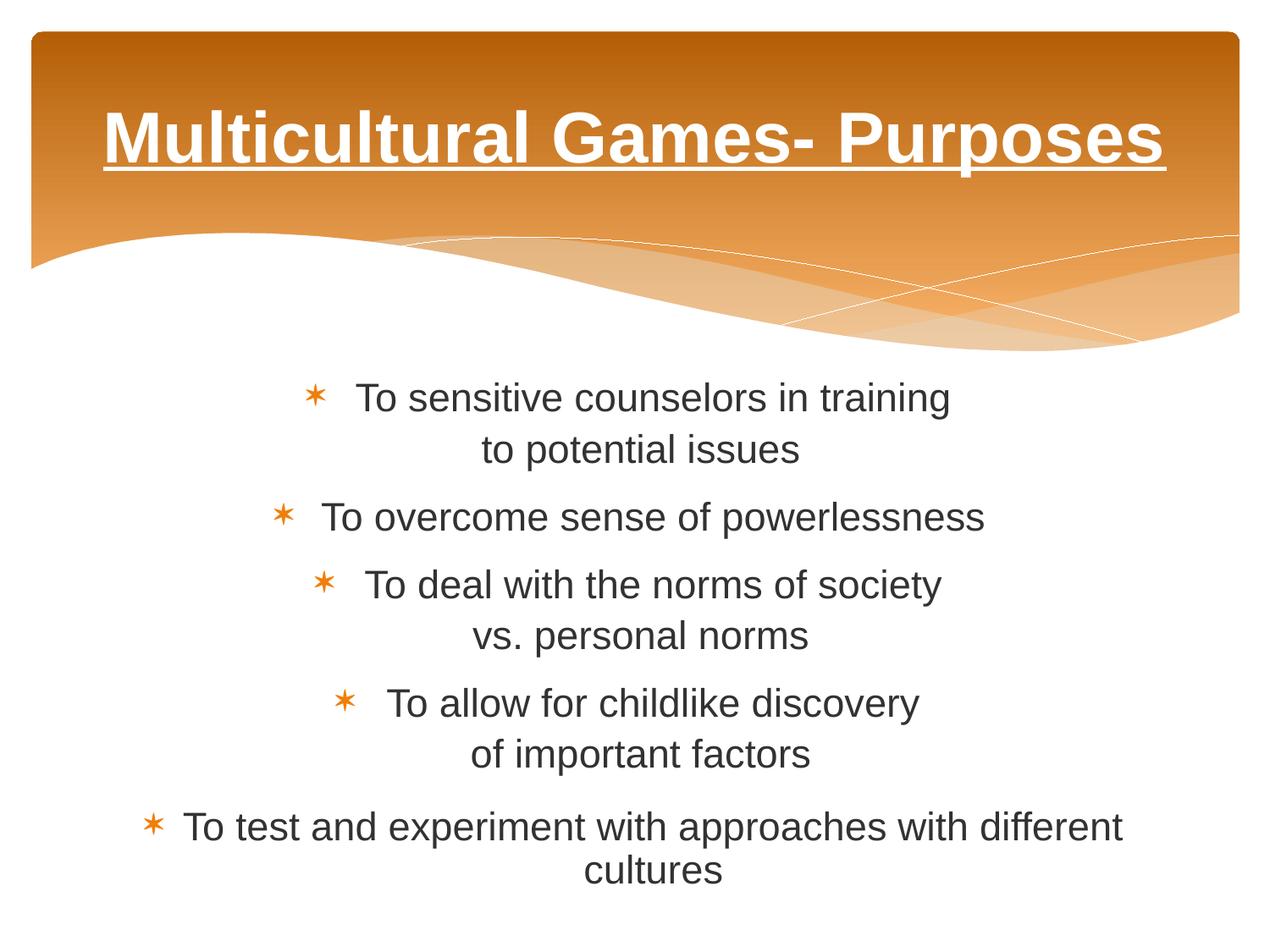

# Multicultural Games- Purposes
To sensitive counselors in training
 to potential issues

To overcome sense of powerlessness

To deal with the norms of society
 vs. personal norms

To allow for childlike discovery
 of important factors

To test and experiment with approaches with different cultures